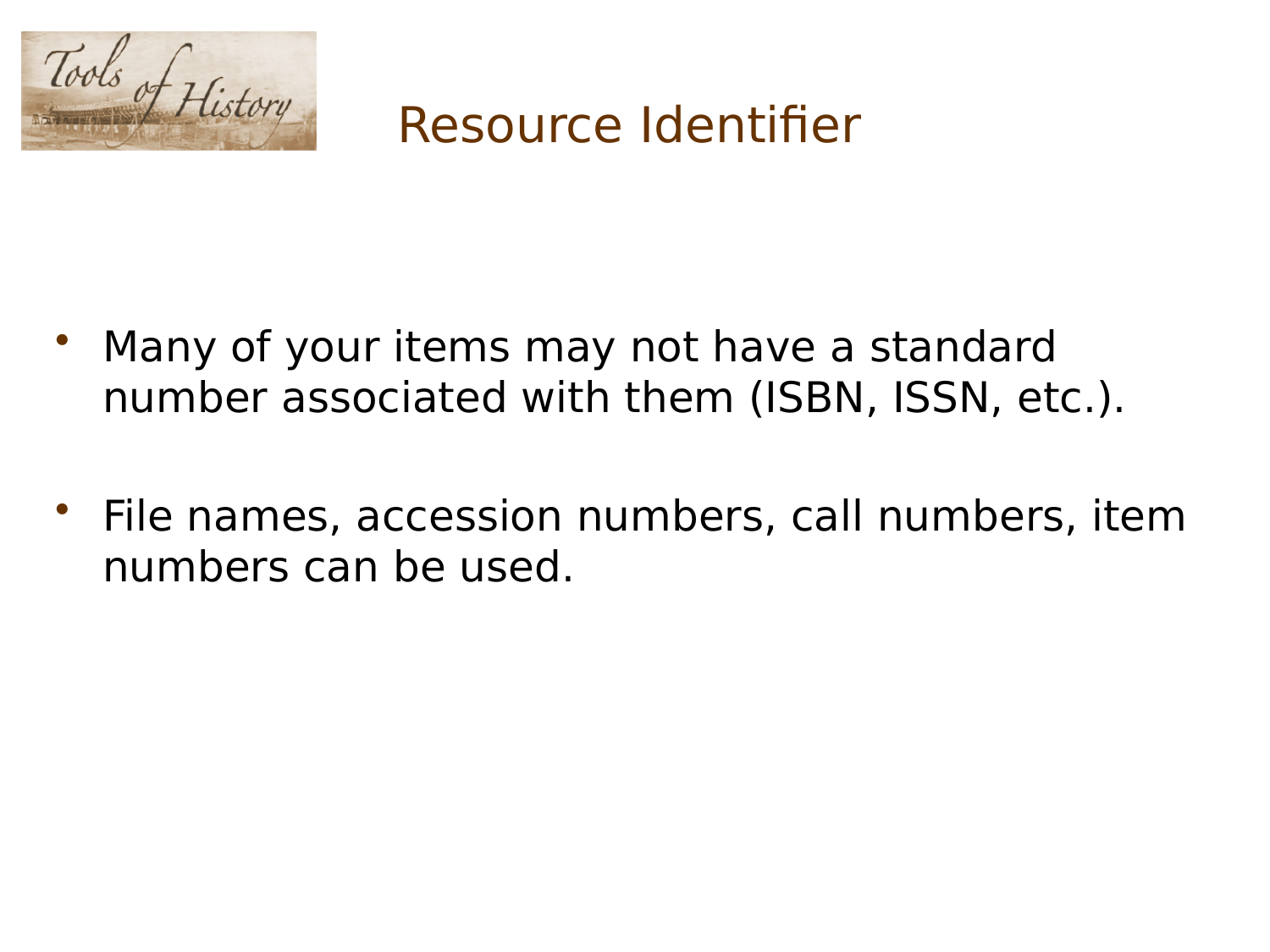

# Resource Identifier

Many of your items may not have a standard number associated with them (ISBN, ISSN, etc.).

File names, accession numbers, call numbers, item numbers can be used.